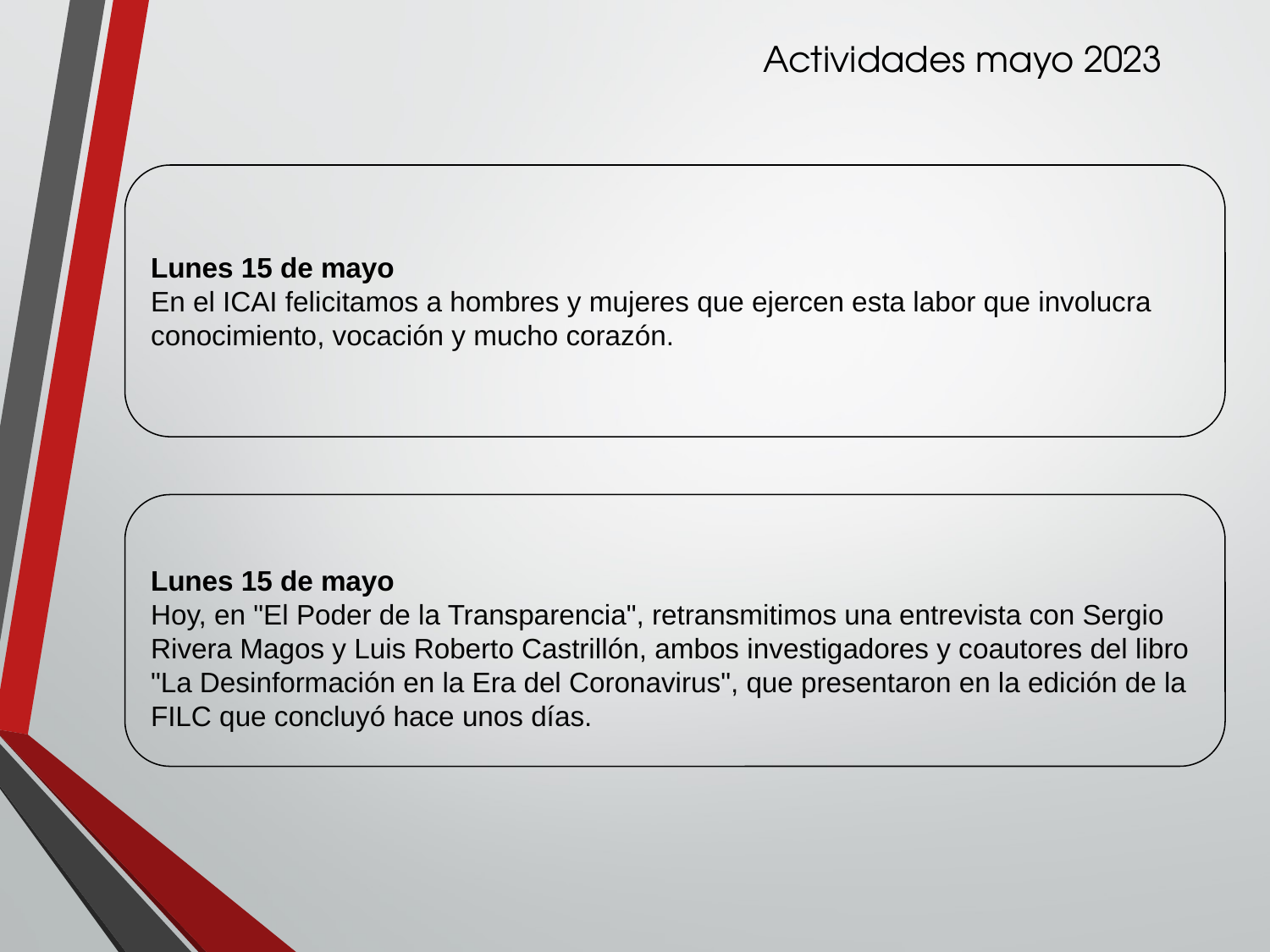

Actividades mayo 2023

Lunes 15 de mayo
En el ICAI felicitamos a hombres y mujeres que ejercen esta labor que involucra conocimiento, vocación y mucho corazón.

Lunes 15 de mayo
Hoy, en "El Poder de la Transparencia", retransmitimos una entrevista con Sergio Rivera Magos y Luis Roberto Castrillón, ambos investigadores y coautores del libro "La Desinformación en la Era del Coronavirus", que presentaron en la edición de la FILC que concluyó hace unos días.